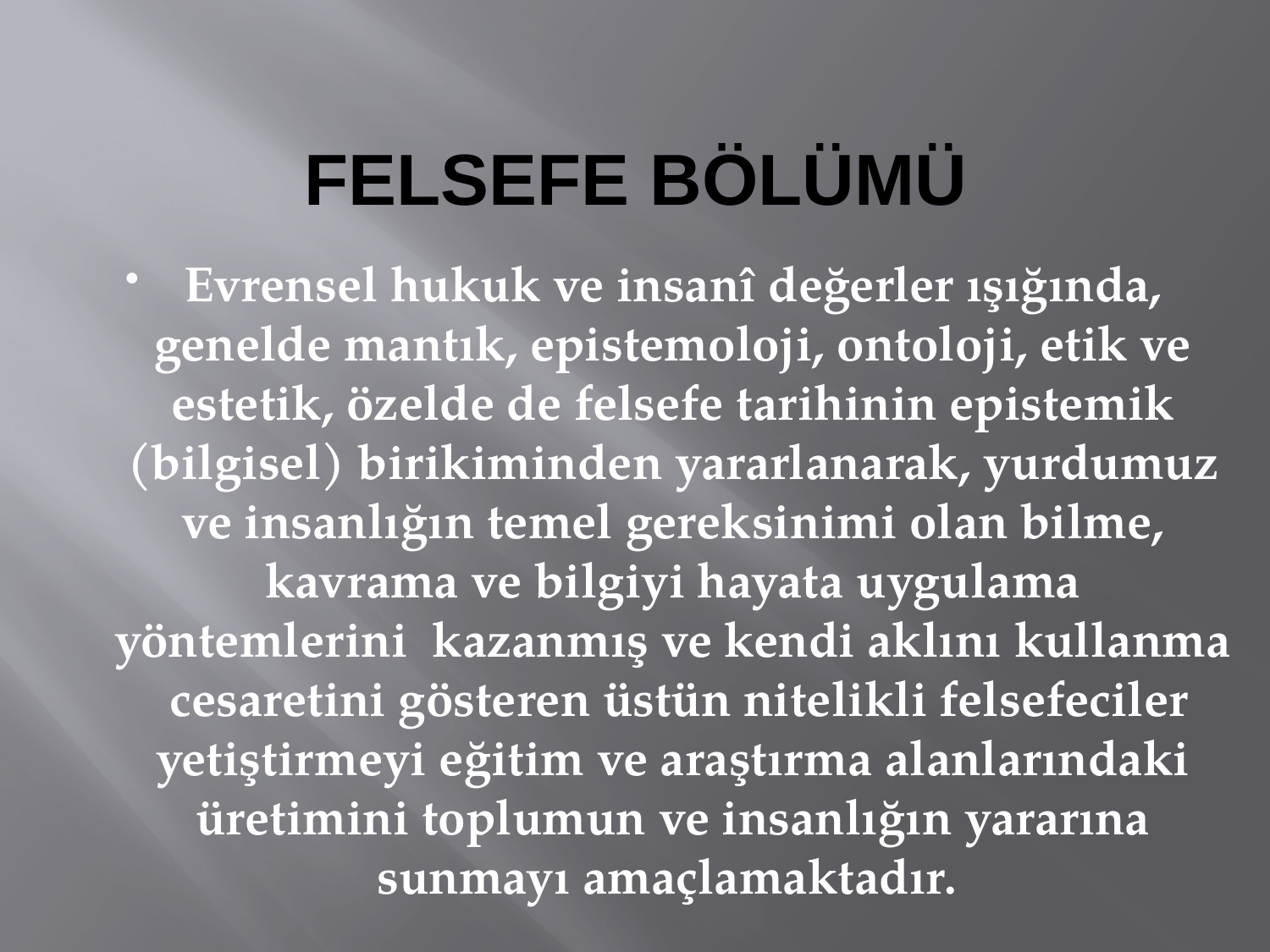

# FELSEFE BÖLÜMÜ
Evrensel hukuk ve insanî değerler ışığında, genelde mantık, epistemoloji, ontoloji, etik ve estetik, özelde de felsefe tarihinin epistemik (bilgisel) birikiminden yararlanarak, yurdumuz ve insanlığın temel gereksinimi olan bilme, kavrama ve bilgiyi hayata uygulama yöntemlerini  kazanmış ve kendi aklını kullanma  cesaretini gösteren üstün nitelikli felsefeciler yetiştirmeyi eğitim ve araştırma alanlarındaki üretimini toplumun ve insanlığın yararına sunmayı amaçlamaktadır.